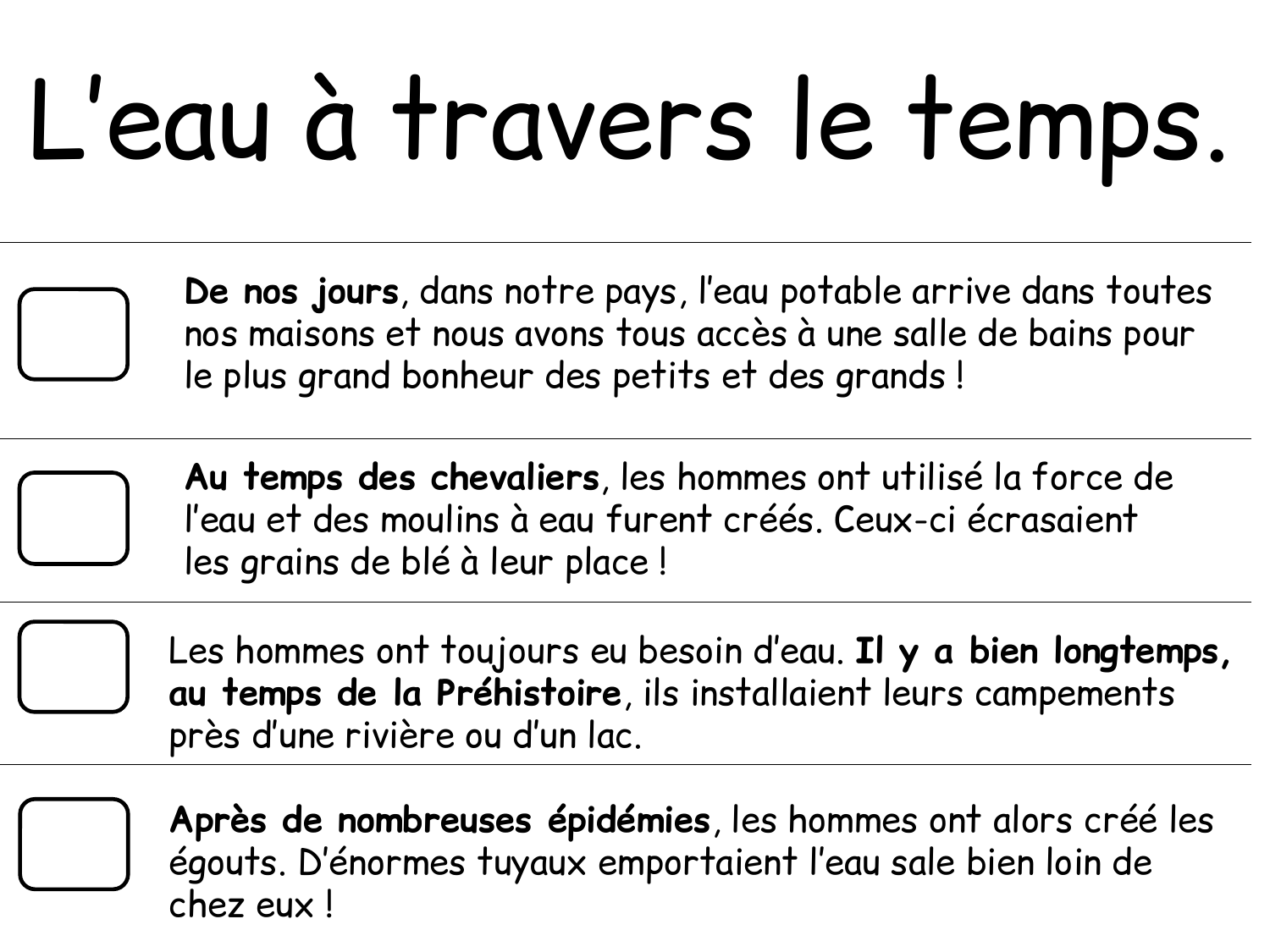

L’eau à travers le temps.
De nos jours, dans notre pays, l’eau potable arrive dans toutes nos maisons et nous avons tous accès à une salle de bains pour le plus grand bonheur des petits et des grands !

Au temps des chevaliers, les hommes ont utilisé la force de l’eau et des moulins à eau furent créés. Ceux-ci écrasaient les grains de blé à leur place !

Les hommes ont toujours eu besoin d’eau. Il y a bien longtemps, au temps de la Préhistoire, ils installaient leurs campements près d’une rivière ou d’un lac.
Après de nombreuses épidémies, les hommes ont alors créé les égouts. D’énormes tuyaux emportaient l’eau sale bien loin de chez eux !